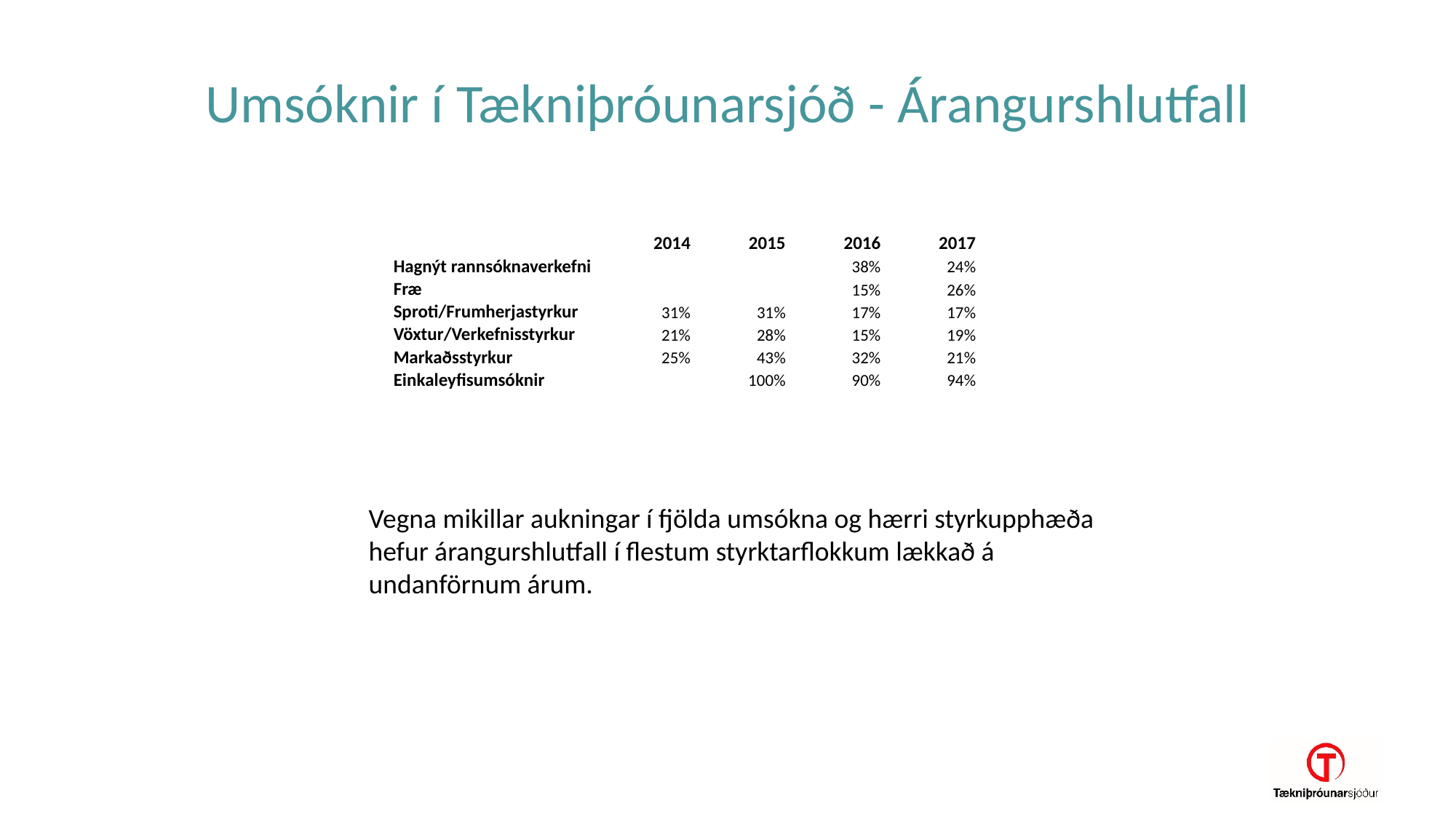

# Umsóknir í Tækniþróunarsjóð - Árangurshlutfall
|  | 2014 | 2015 | 2016 | 2017 |
| --- | --- | --- | --- | --- |
| Hagnýt rannsóknaverkefni |  |  | 38% | 24% |
| Fræ |  |  | 15% | 26% |
| Sproti/Frumherjastyrkur | 31% | 31% | 17% | 17% |
| Vöxtur/Verkefnisstyrkur | 21% | 28% | 15% | 19% |
| Markaðsstyrkur | 25% | 43% | 32% | 21% |
| Einkaleyfisumsóknir |  | 100% | 90% | 94% |
Vegna mikillar aukningar í fjölda umsókna og hærri styrkupphæða
hefur árangurshlutfall í flestum styrktarflokkum lækkað á
undanförnum árum.